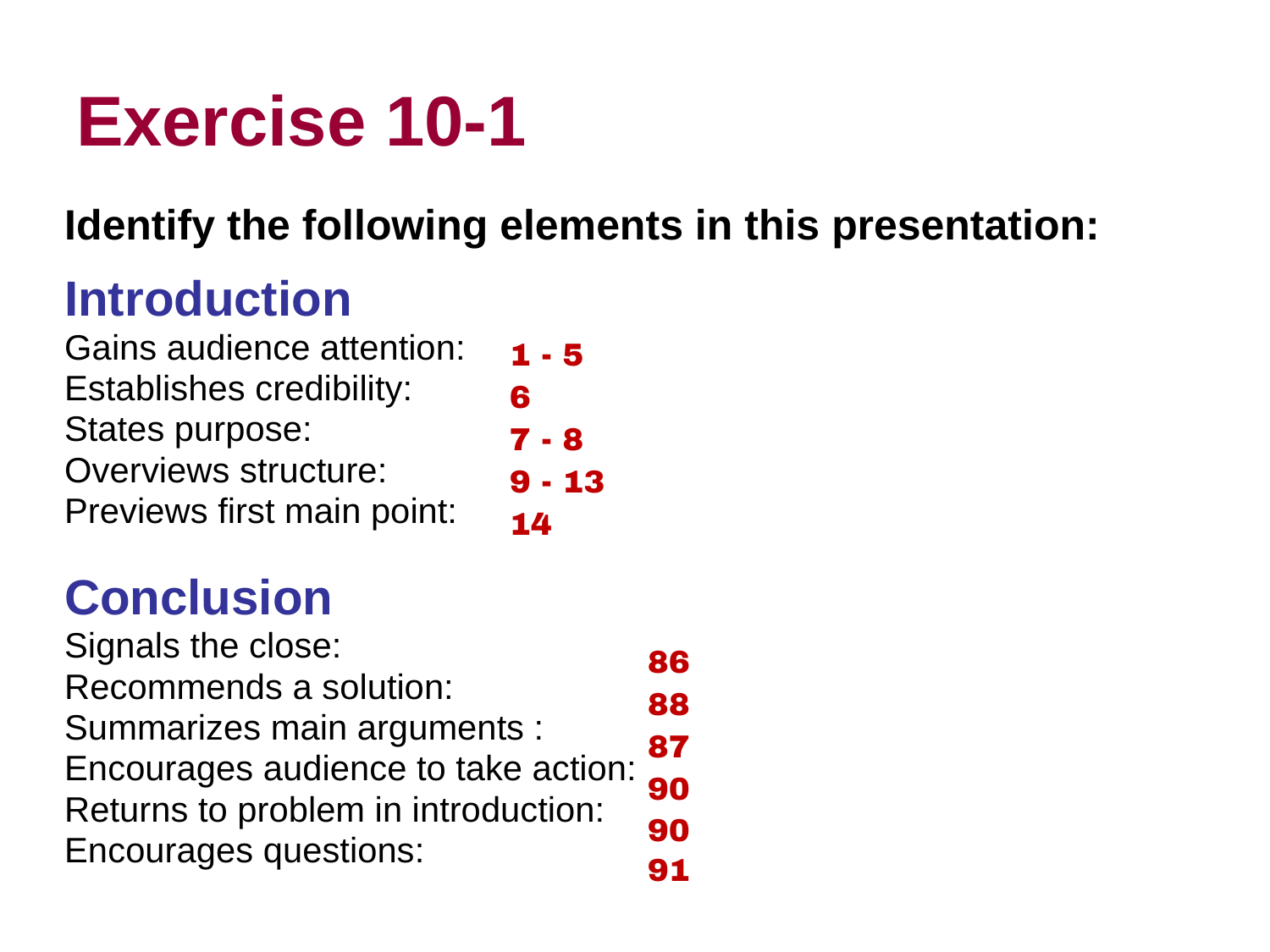

Exercise 10-1
Identify the following elements in this presentation:

Introduction
Gains audience attention:
Establishes credibility:
States purpose:
Overviews structure:
Previews first main point:

Conclusion
Signals the close:
Recommends a solution:
Summarizes main arguments :
Encourages audience to take action:
Returns to problem in introduction:
Encourages questions:
1 - 5
6
7 - 8
9 - 13
14
86
88
87
90
90
91